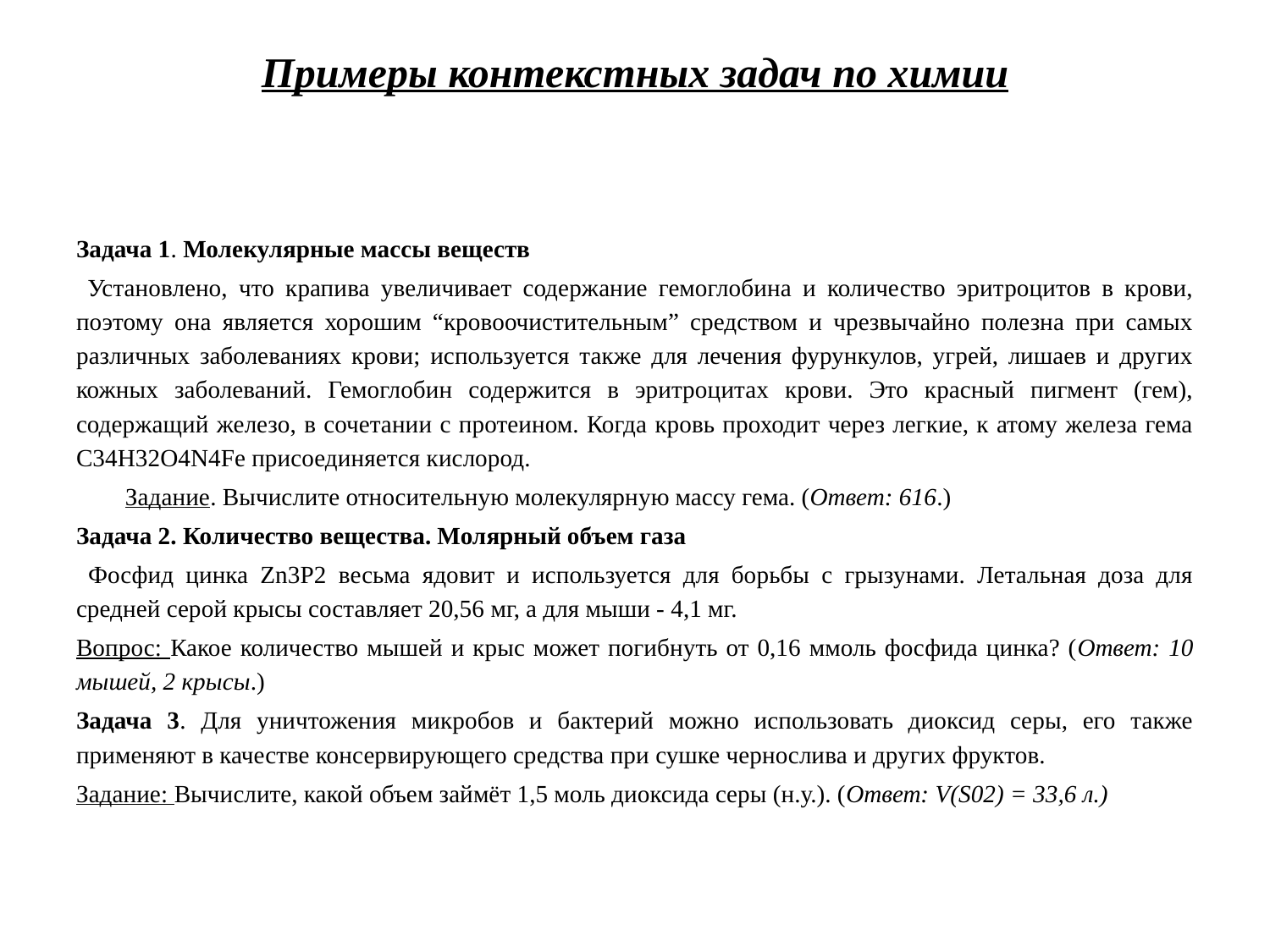

# Примеры контекстных задач по химии
Задача 1. Молекулярные массы веществ
 Установлено, что крапива увеличивает содержание гемоглобина и количество эритроцитов в крови, поэтому она является хорошим “кровоочистительным” средством и чрезвычайно полезна при самых различных заболеваниях крови; используется также для лечения фурункулов, угрей, лишаев и других кожных заболеваний. Гемоглобин содержится в эритроцитах крови. Это красный пигмент (гем), содержащий железо, в сочетании с протеином. Когда кровь проходит через легкие, к атому железа гема C34H32O4N4Fe присоединяется кислород.
        Задание. Вычислите относительную молекулярную массу гема. (Ответ: 616.)
Задача 2. Количество вещества. Молярный объем газа
 Фосфид цинка Zn3P2 весьма ядовит и используется для борьбы с грызунами. Летальная доза для средней серой крысы составляет 20,56 мг, а для мыши - 4,1 мг.
Вопрос: Какое количество мышей и крыс может погибнуть от 0,16 ммоль фосфида цинка? (Ответ: 10 мышей, 2 крысы.)
Задача 3. Для уничтожения микробов и бактерий можно использовать диоксид серы, его также применяют в качестве консервирующего средства при сушке чернослива и других фруктов.
Задание: Вычислите, какой объем займёт 1,5 моль диоксида серы (н.у.). (Ответ: V(S02) = 33,6 л.)